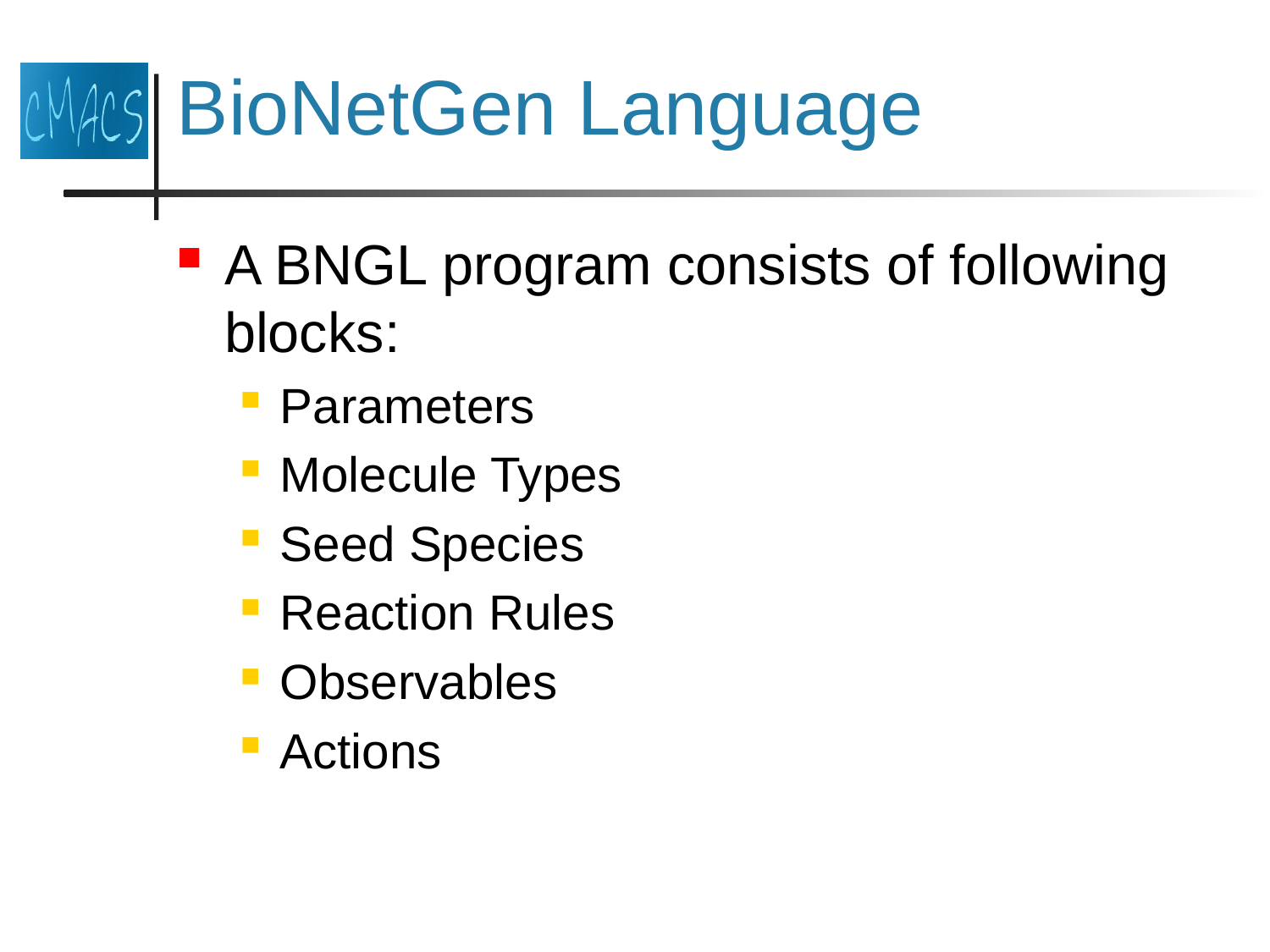

# BioNetGen Language
A BNGL program consists of following blocks:
Parameters
Molecule Types
Seed Species
Reaction Rules
Observables
Actions